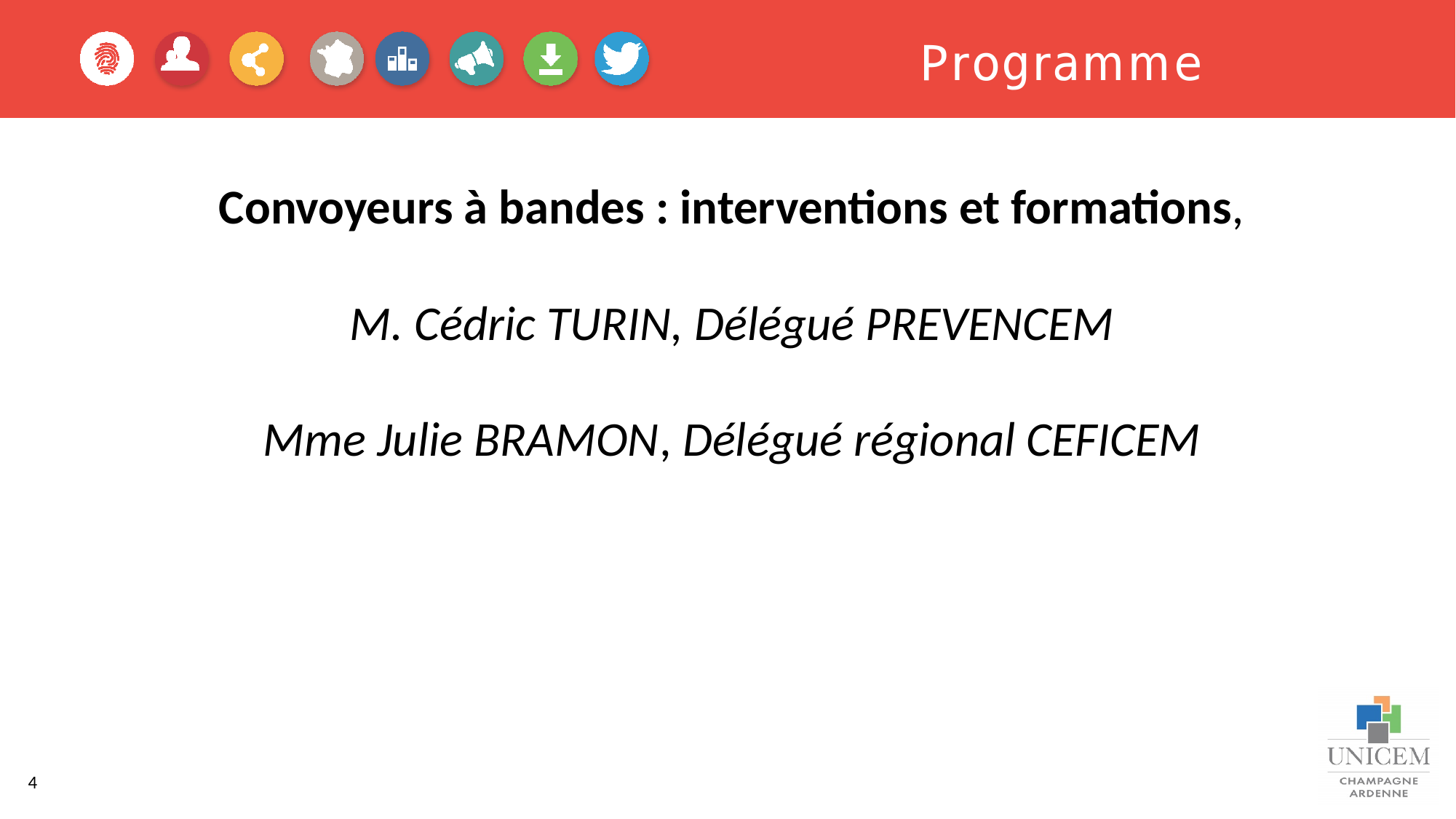

Programme

Convoyeurs à bandes : interventions et formations,

M. Cédric TURIN, Délégué PREVENCEM

Mme Julie BRAMON, Délégué régional CEFICEM

4